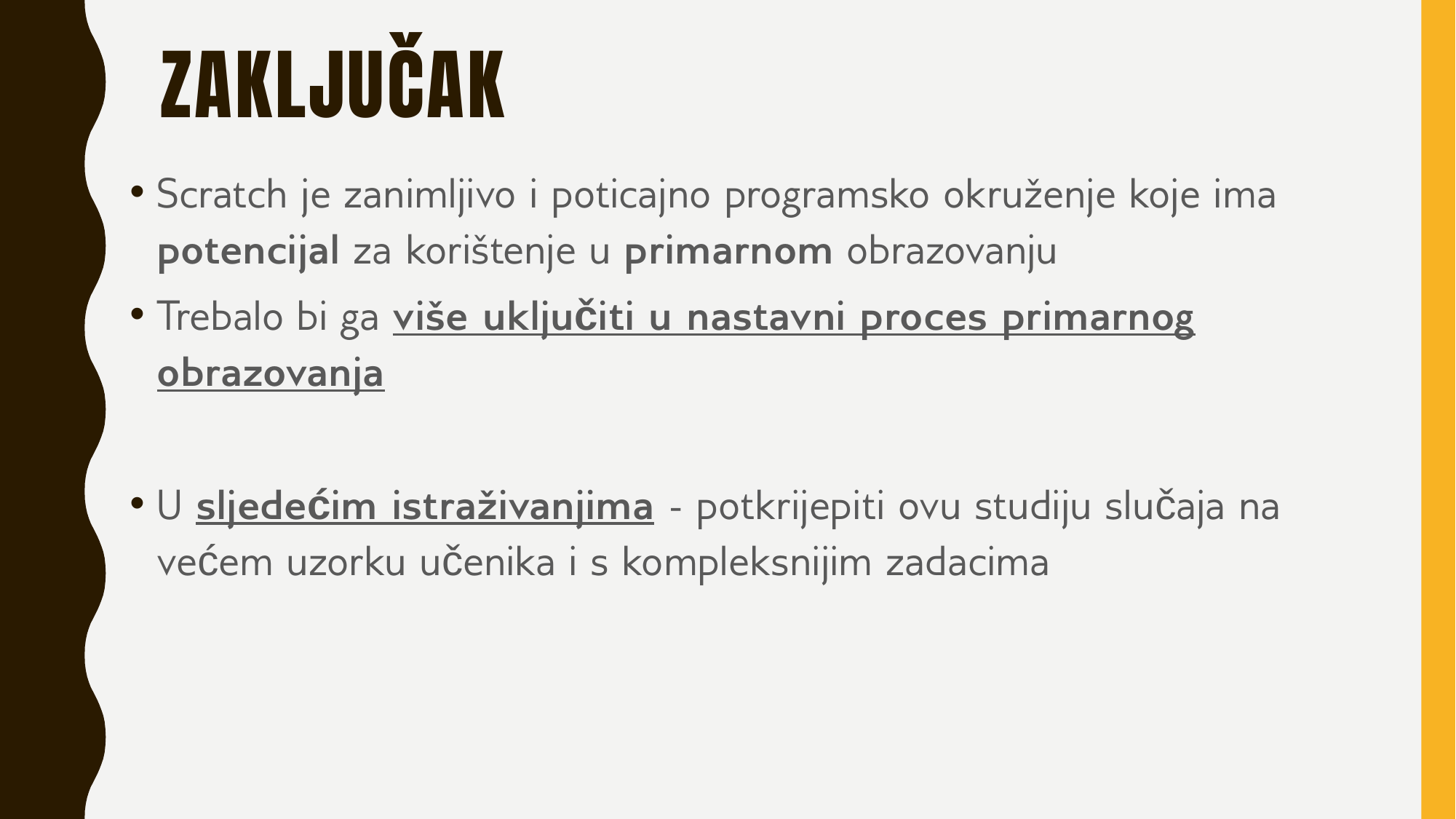

# ZAKLJUČAK
Scratch je zanimljivo i poticajno programsko okruženje koje ima potencijal za korištenje u primarnom obrazovanju
Trebalo bi ga više uključiti u nastavni proces primarnog obrazovanja

U sljedećim istraživanjima - potkrijepiti ovu studiju slučaja na većem uzorku učenika i s kompleksnijim zadacima